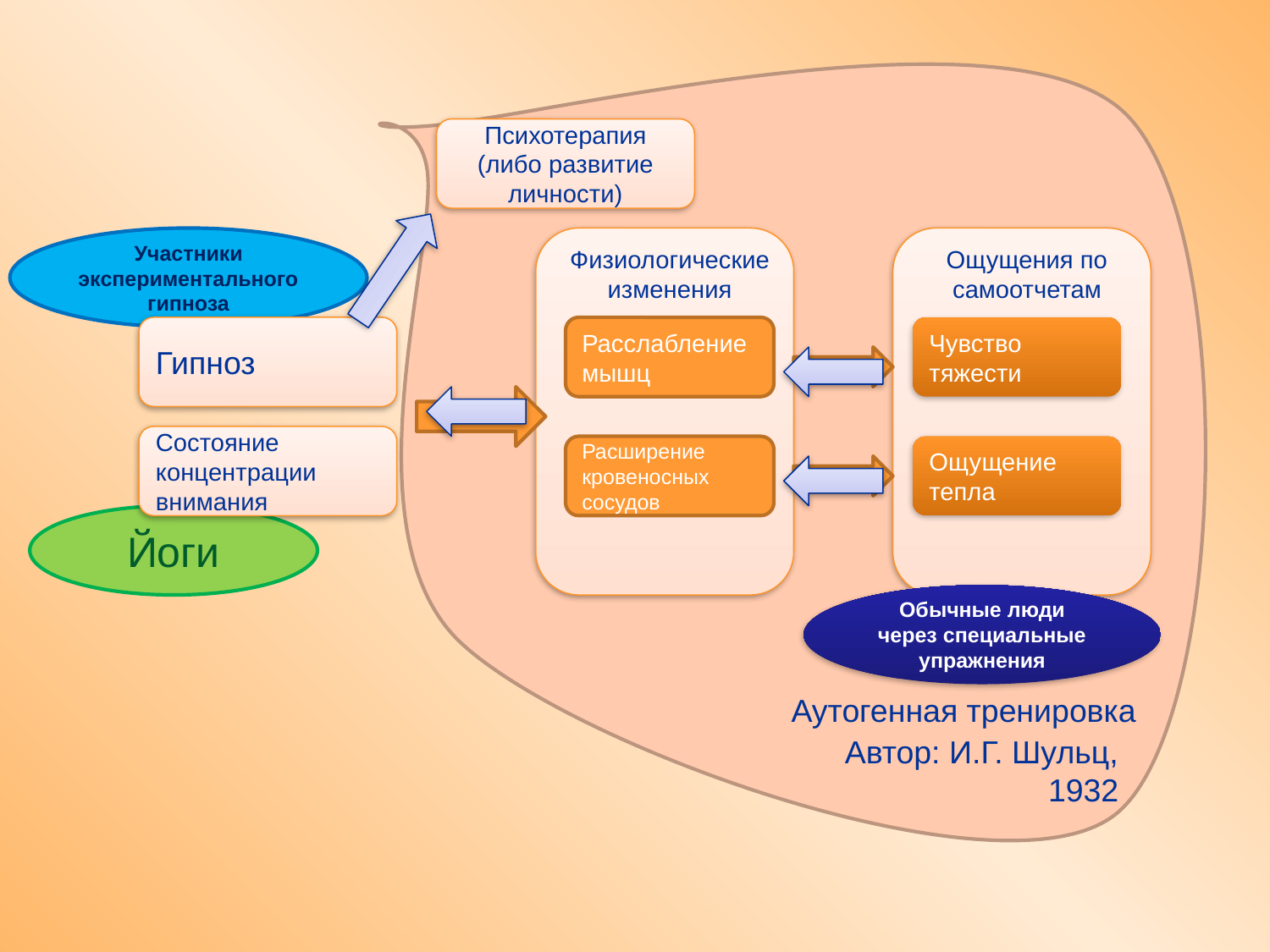

Психотерапия (либо развитие личности)
Участники экспериментального гипноза

Физиологические изменения
Ощущения по самоотчетам

Чувство тяжести
Гипноз
Расслабление мышц

Состояние концентрации внимания
Ощущение тепла
Расширение кровеносных сосудов

Йоги
Обычные люди через специальные упражнения
Аутогенная тренировка
Автор: И.Г. Шульц, 1932